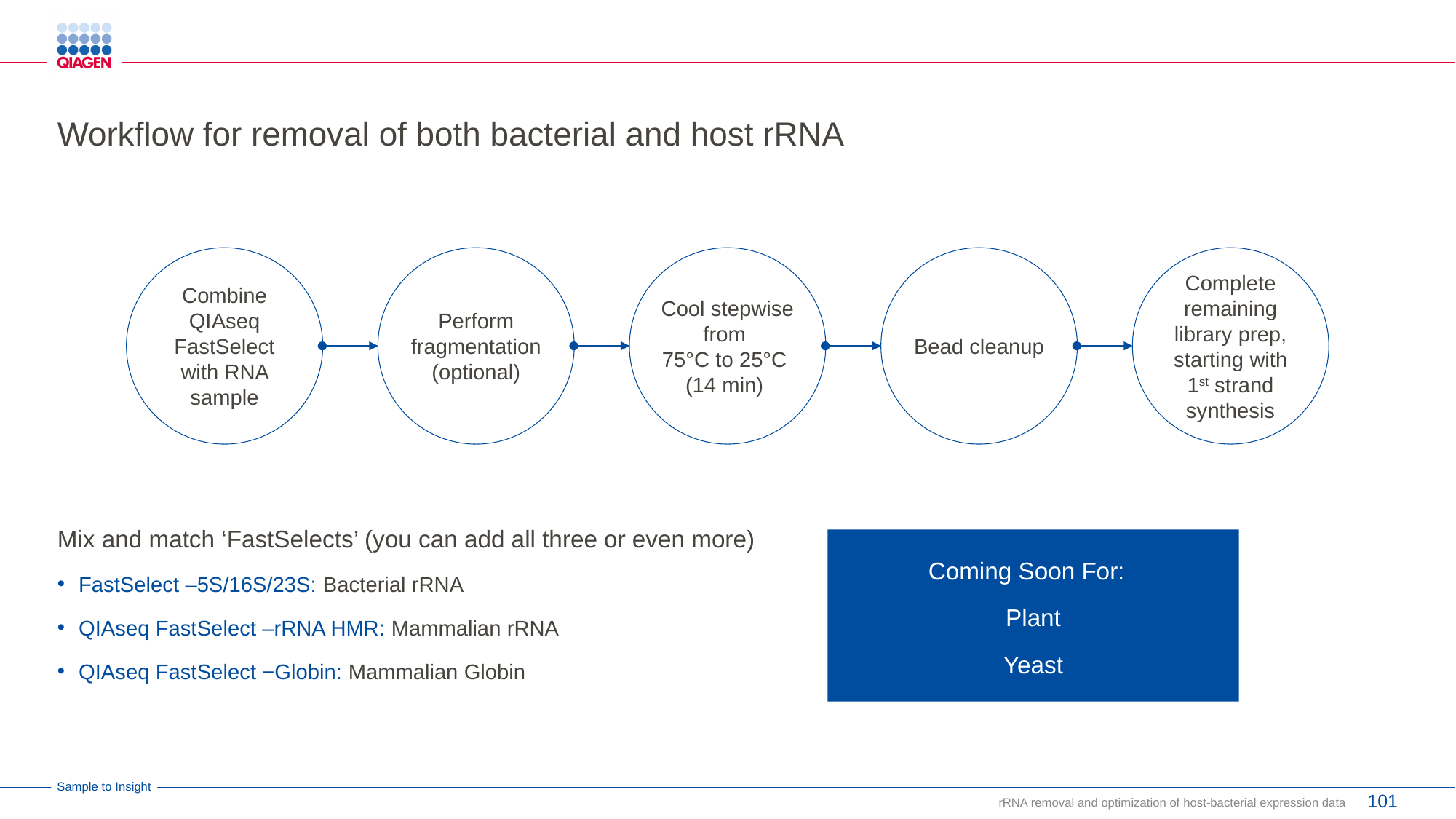

# Workflow for removal of both bacterial and host rRNA

Mix and match ‘FastSelects’ (you can add all three or even more)
FastSelect –5S/16S/23S: Bacterial rRNA
QIAseq FastSelect –rRNA HMR: Mammalian rRNA
QIAseq FastSelect −Globin: Mammalian Globin

Combine QIAseq FastSelect with RNA sample
Perform fragmentation (optional)
Cool stepwise from
75°C to 25°C
(14 min)
Bead cleanup
Complete remaining library prep, starting with 1st strand synthesis
Coming Soon For:
Plant
Yeast
101
rRNA removal and optimization of host-bacterial expression data